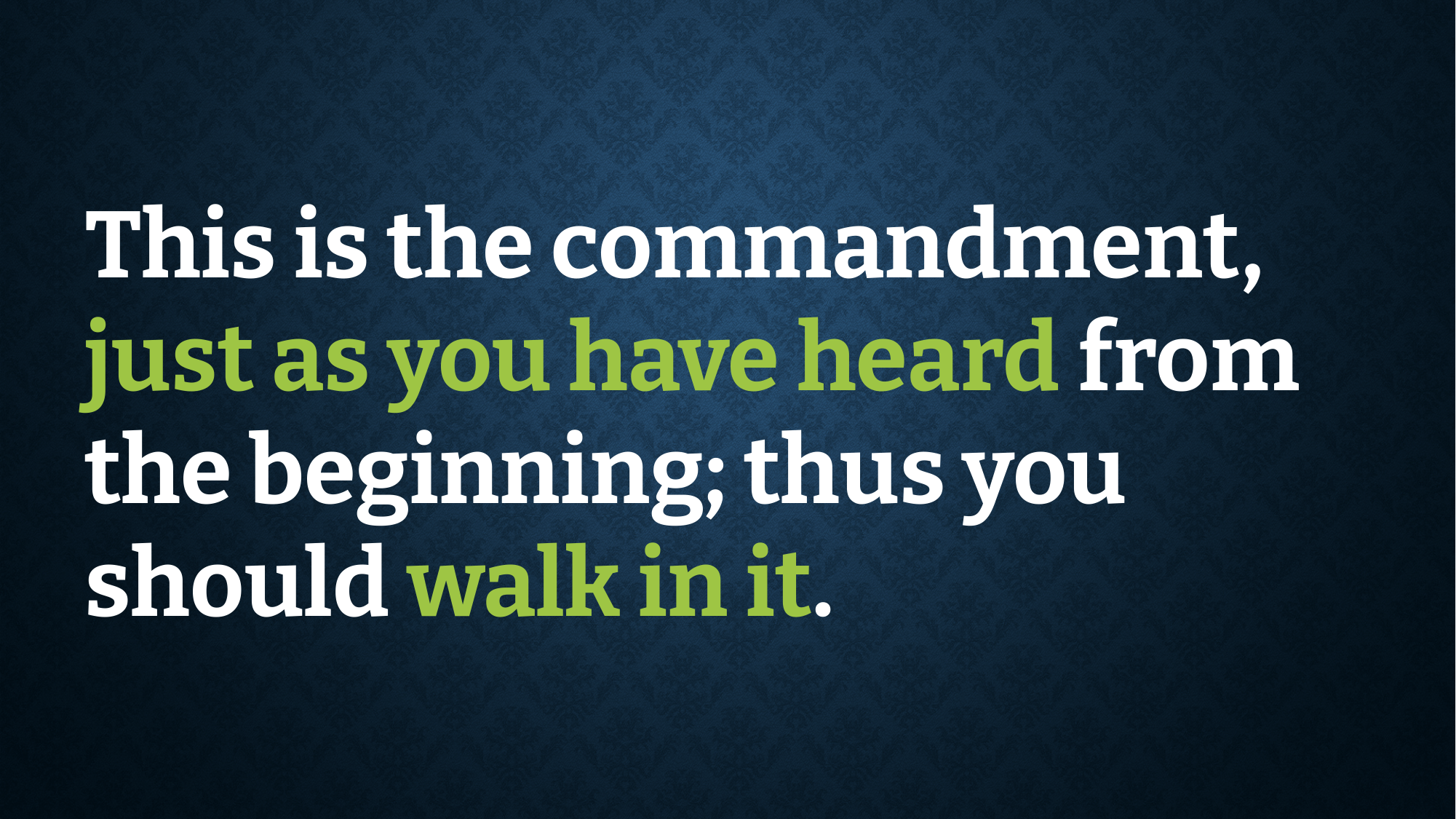

This is the commandment, just as you have heard from the beginning; thus you should walk in it.